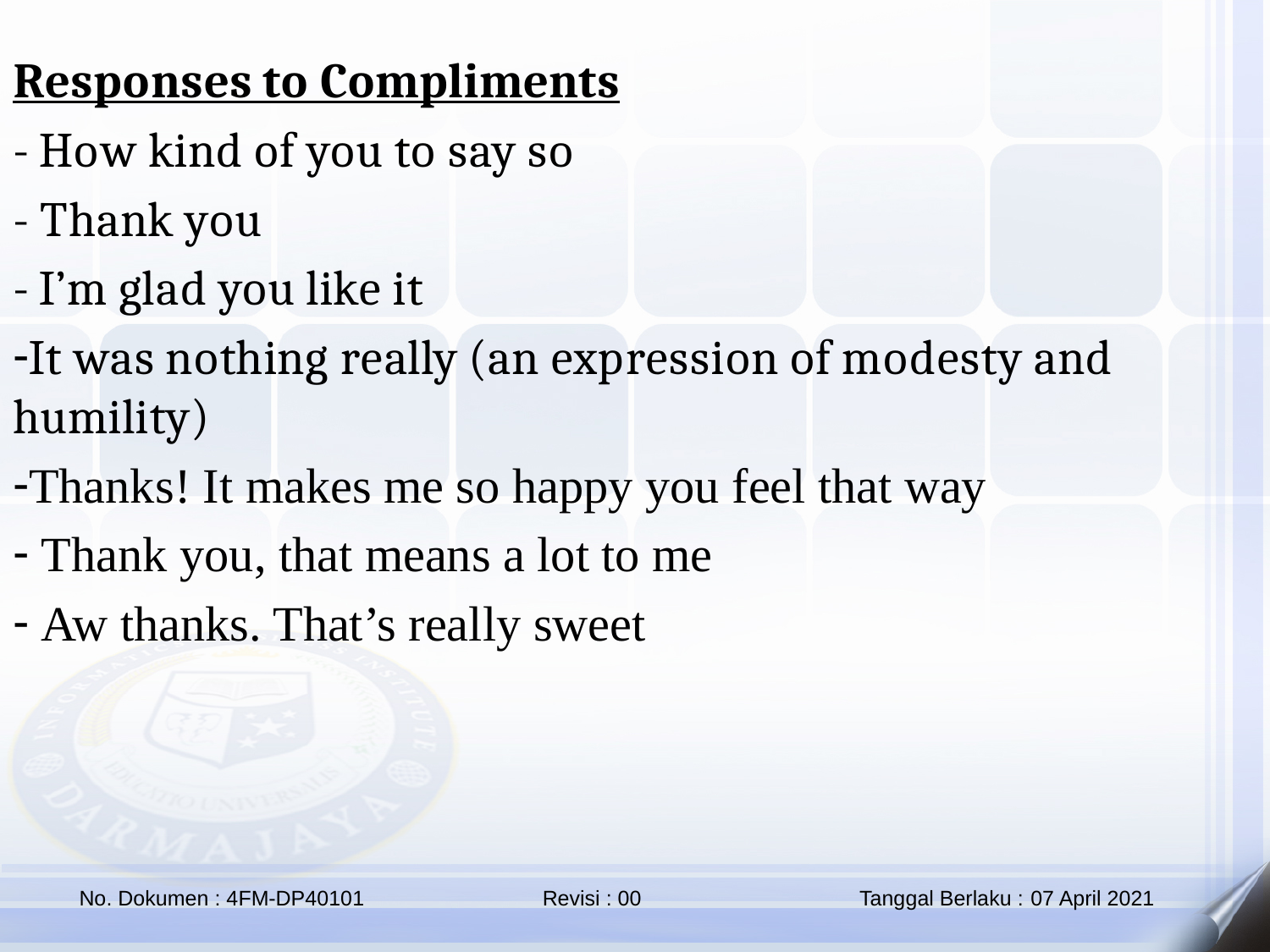

Responses to Compliments
- How kind of you to say so
- Thank you
- I’m glad you like it
It was nothing really (an expression of modesty and humility)
Thanks! It makes me so happy you feel that way
 Thank you, that means a lot to me
 Aw thanks. That’s really sweet